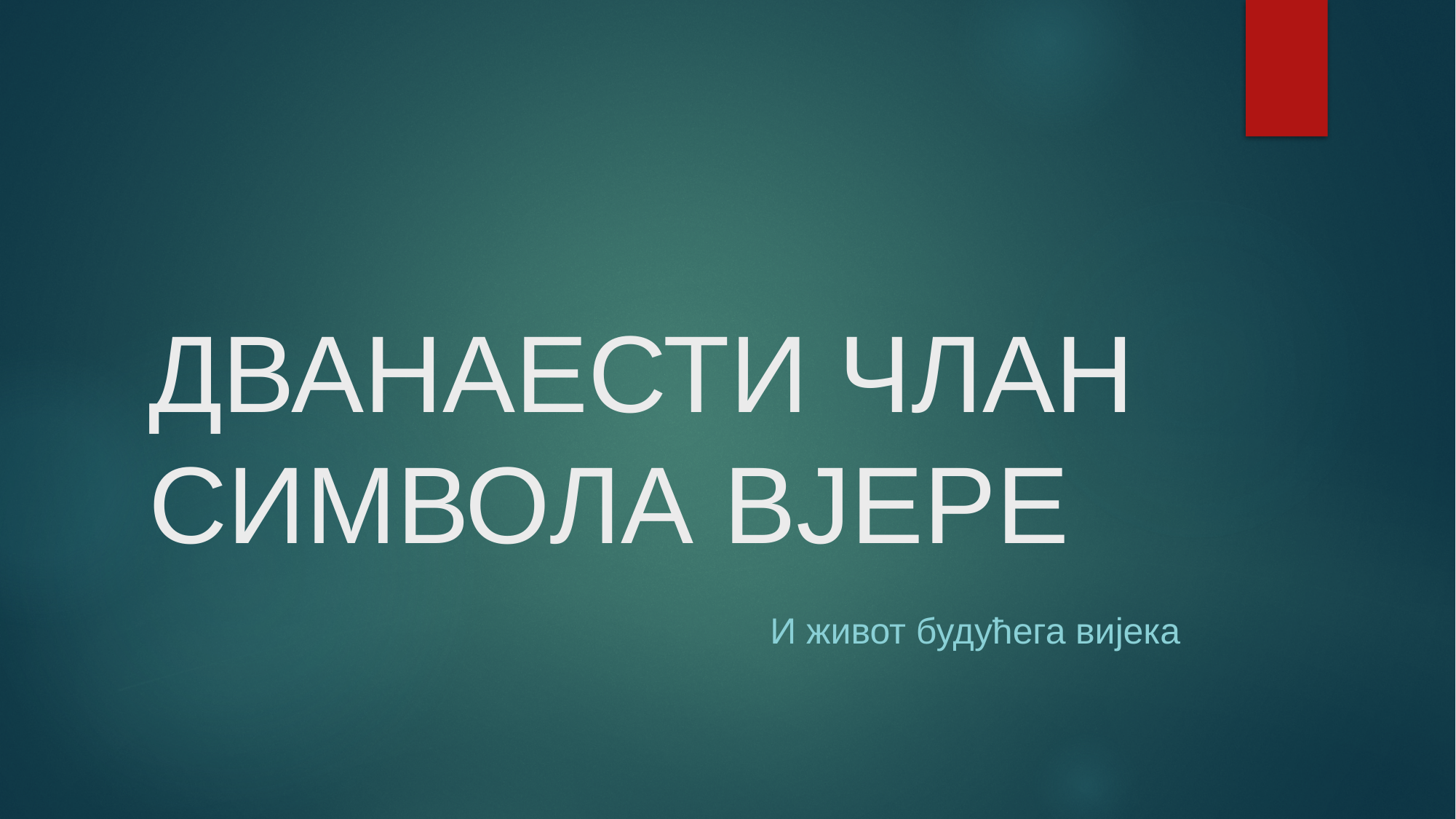

# ДВАНАЕСТИ ЧЛАН СИМВОЛА ВЈЕРЕ
И живот будућега вијека